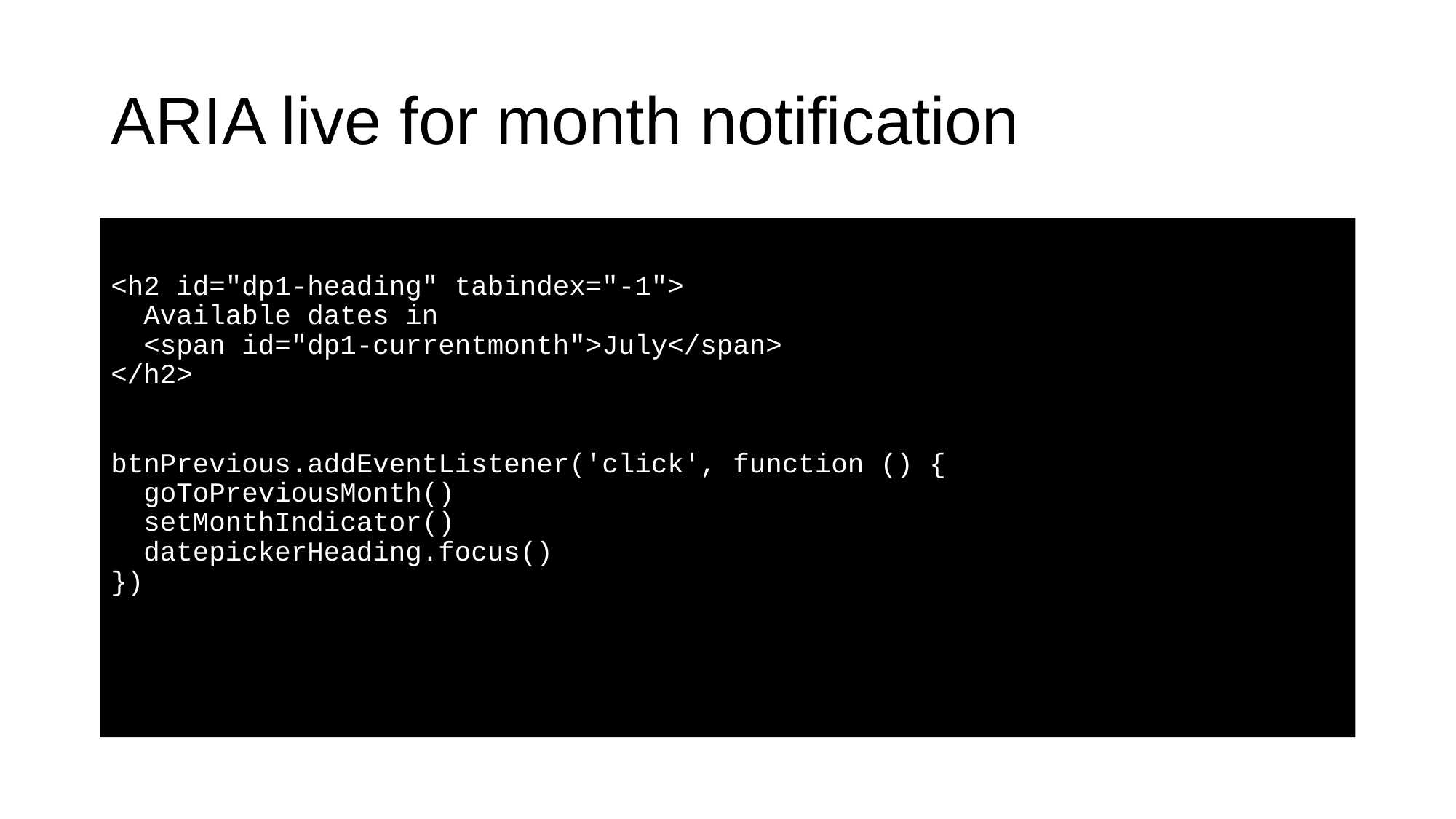

# ARIA live for month notification

<h2 id="dp1-heading" tabindex="-1">
  Available dates in
  <span id="dp1-currentmonth">July</span>
</h2>

btnPrevious.addEventListener('click', function () {
  goToPreviousMonth()
  setMonthIndicator()
  datepickerHeading.focus()
})